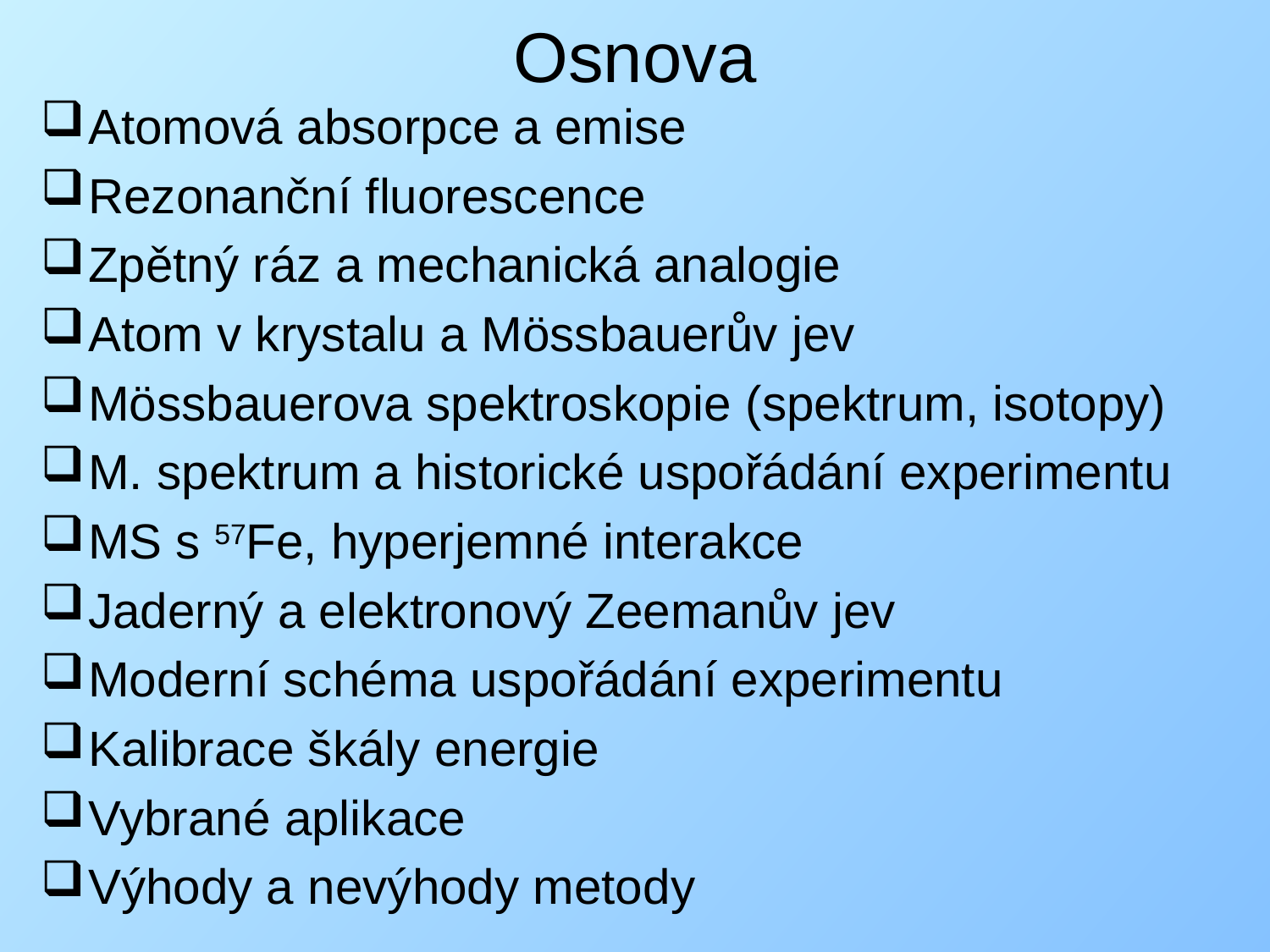

# Osnova
Atomová absorpce a emise
Rezonanční fluorescence
Zpětný ráz a mechanická analogie
Atom v krystalu a Mössbauerův jev
Mössbauerova spektroskopie (spektrum, isotopy)
M. spektrum a historické uspořádání experimentu
MS s 57Fe, hyperjemné interakce
Jaderný a elektronový Zeemanův jev
Moderní schéma uspořádání experimentu
Kalibrace škály energie
Vybrané aplikace
Výhody a nevýhody metody